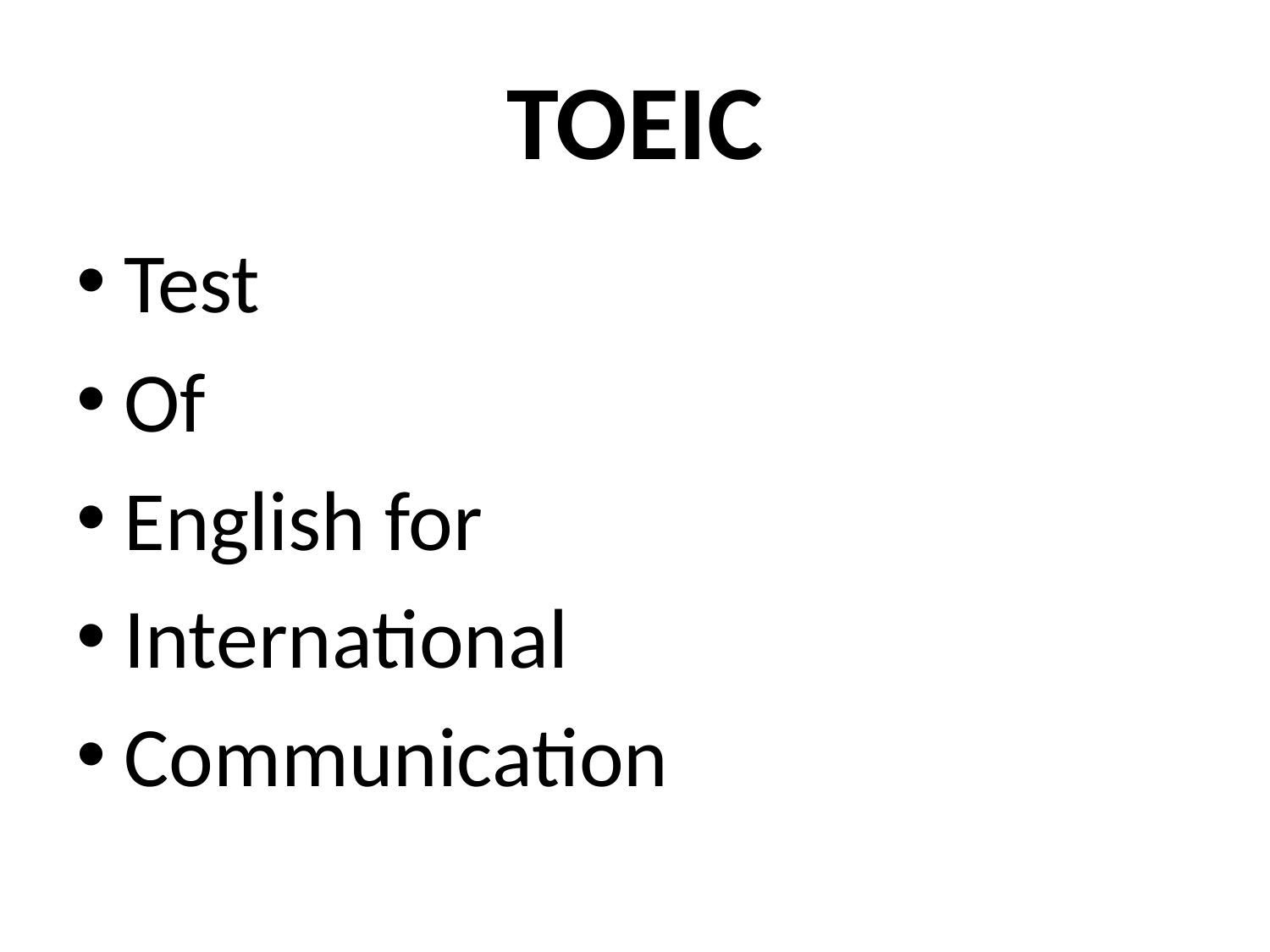

# TOEIC
Test
Of
English for
International
Communication